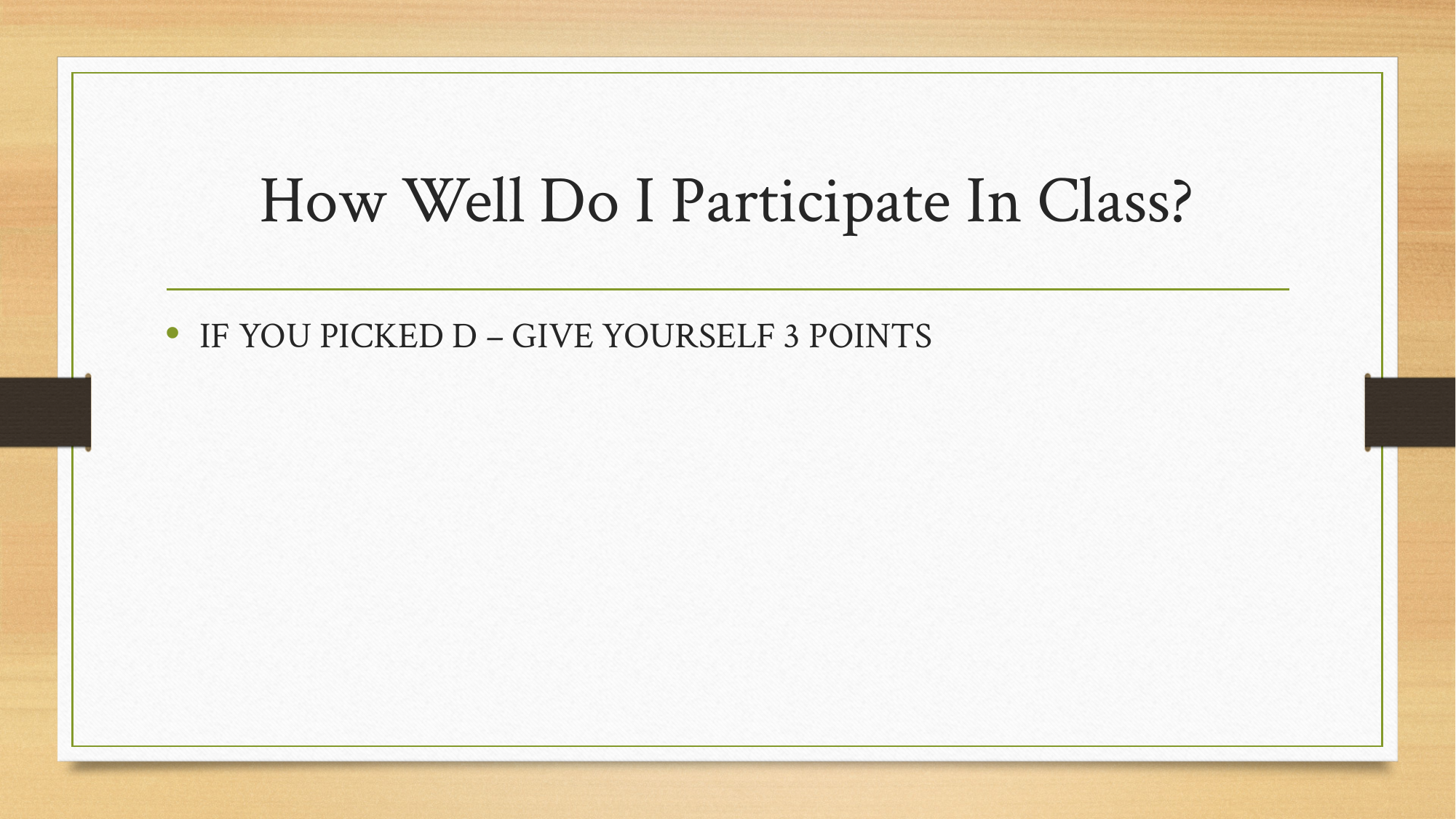

# How Well Do I Participate In Class?
IF YOU PICKED D – GIVE YOURSELF 3 POINTS